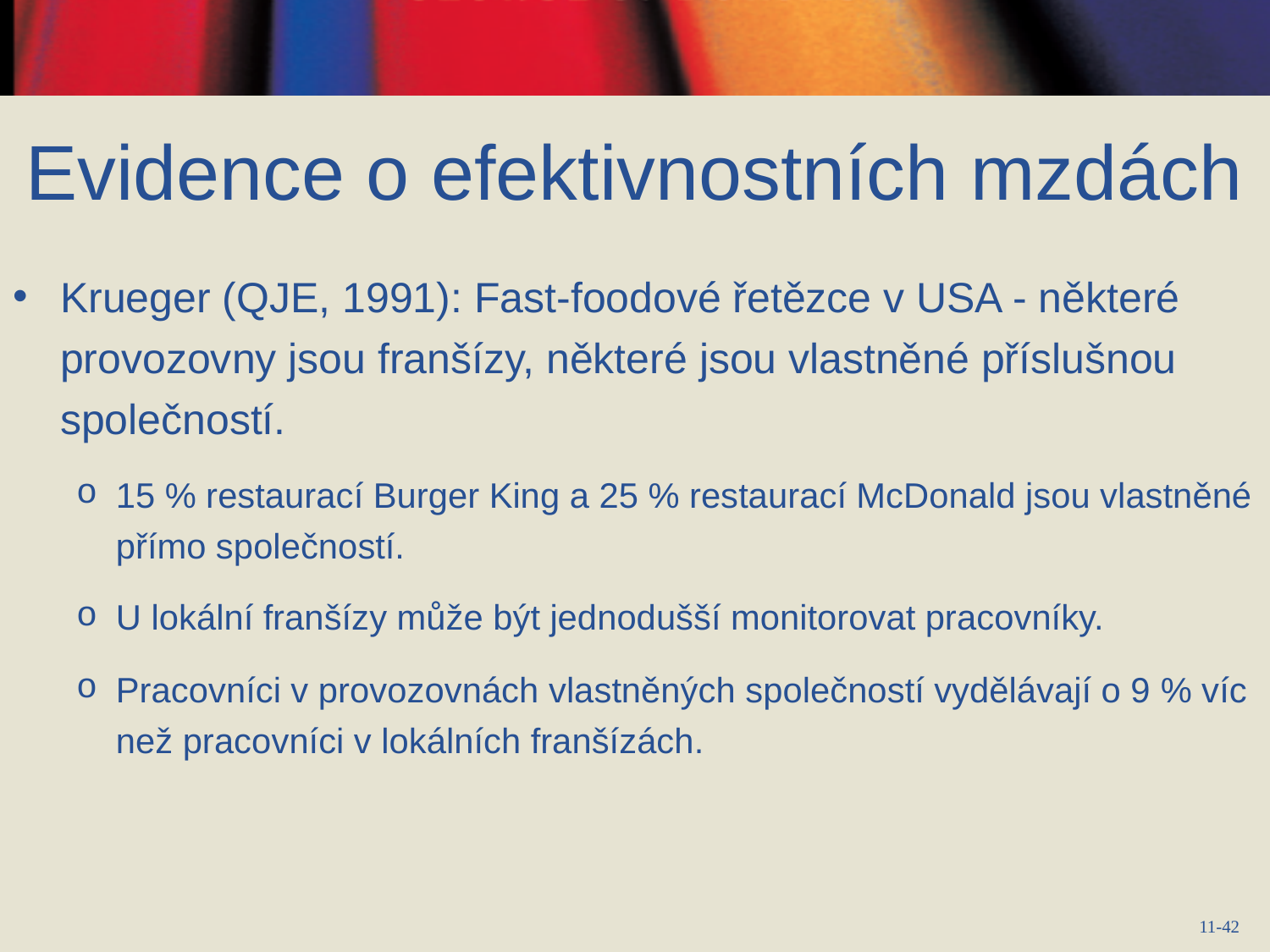

# Evidence o efektivnostních mzdách
Krueger (QJE, 1991): Fast-foodové řetězce v USA - některé provozovny jsou franšízy, některé jsou vlastněné příslušnou společností.
15 % restaurací Burger King a 25 % restaurací McDonald jsou vlastněné přímo společností.
U lokální franšízy může být jednodušší monitorovat pracovníky.
Pracovníci v provozovnách vlastněných společností vydělávají o 9 % víc než pracovníci v lokálních franšízách.